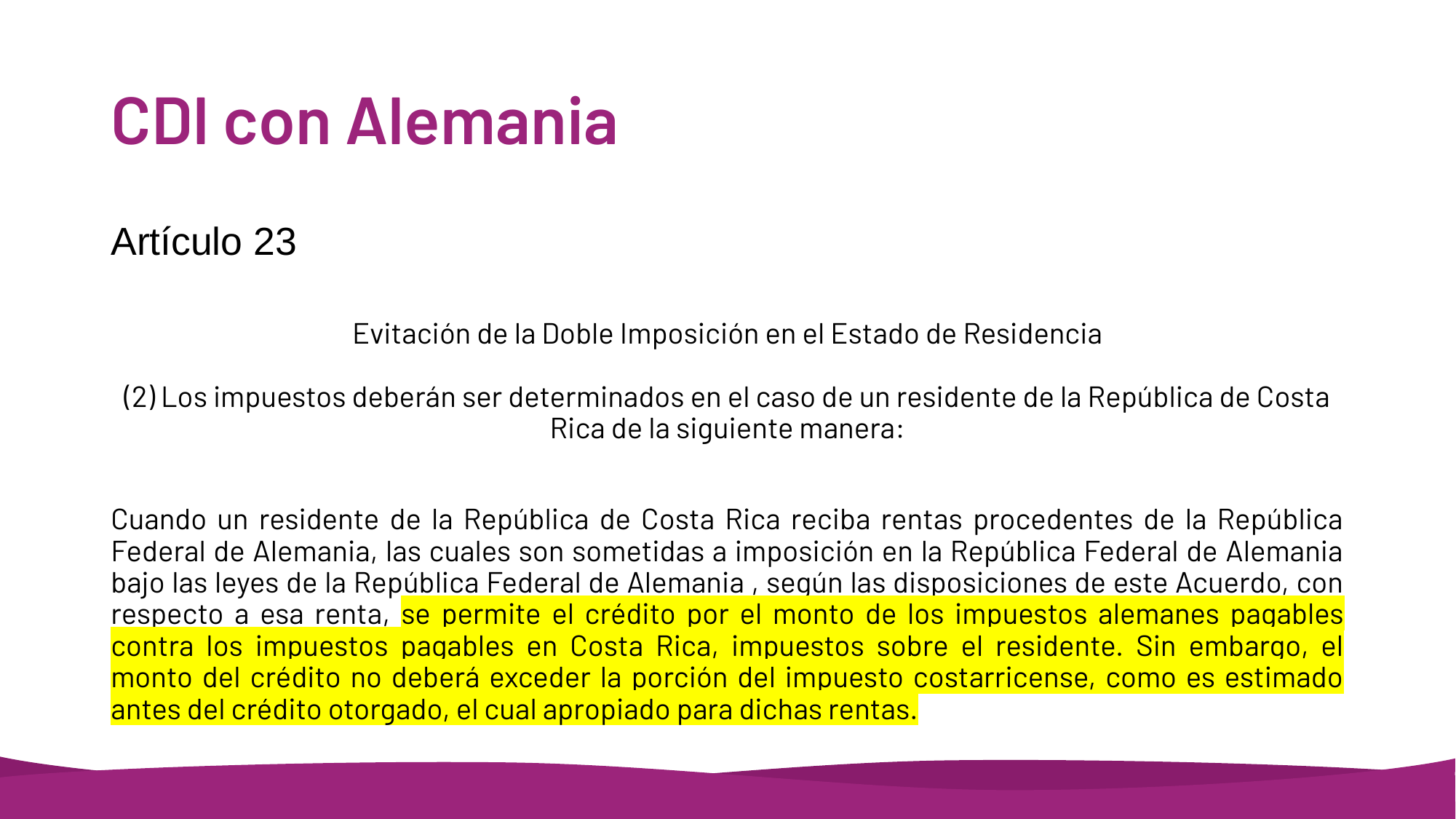

# CDI con Alemania
Artículo 23
Evitación de la Doble Imposición en el Estado de Residencia
(2) Los impuestos deberán ser determinados en el caso de un residente de la República de Costa Rica de la siguiente manera:

Cuando un residente de la República de Costa Rica reciba rentas procedentes de la República Federal de Alemania, las cuales son sometidas a imposición en la República Federal de Alemania bajo las leyes de la República Federal de Alemania , según las disposiciones de este Acuerdo, con respecto a esa renta, se permite el crédito por el monto de los impuestos alemanes pagables contra los impuestos pagables en Costa Rica, impuestos sobre el residente. Sin embargo, el monto del crédito no deberá exceder la porción del impuesto costarricense, como es estimado antes del crédito otorgado, el cual apropiado para dichas rentas.